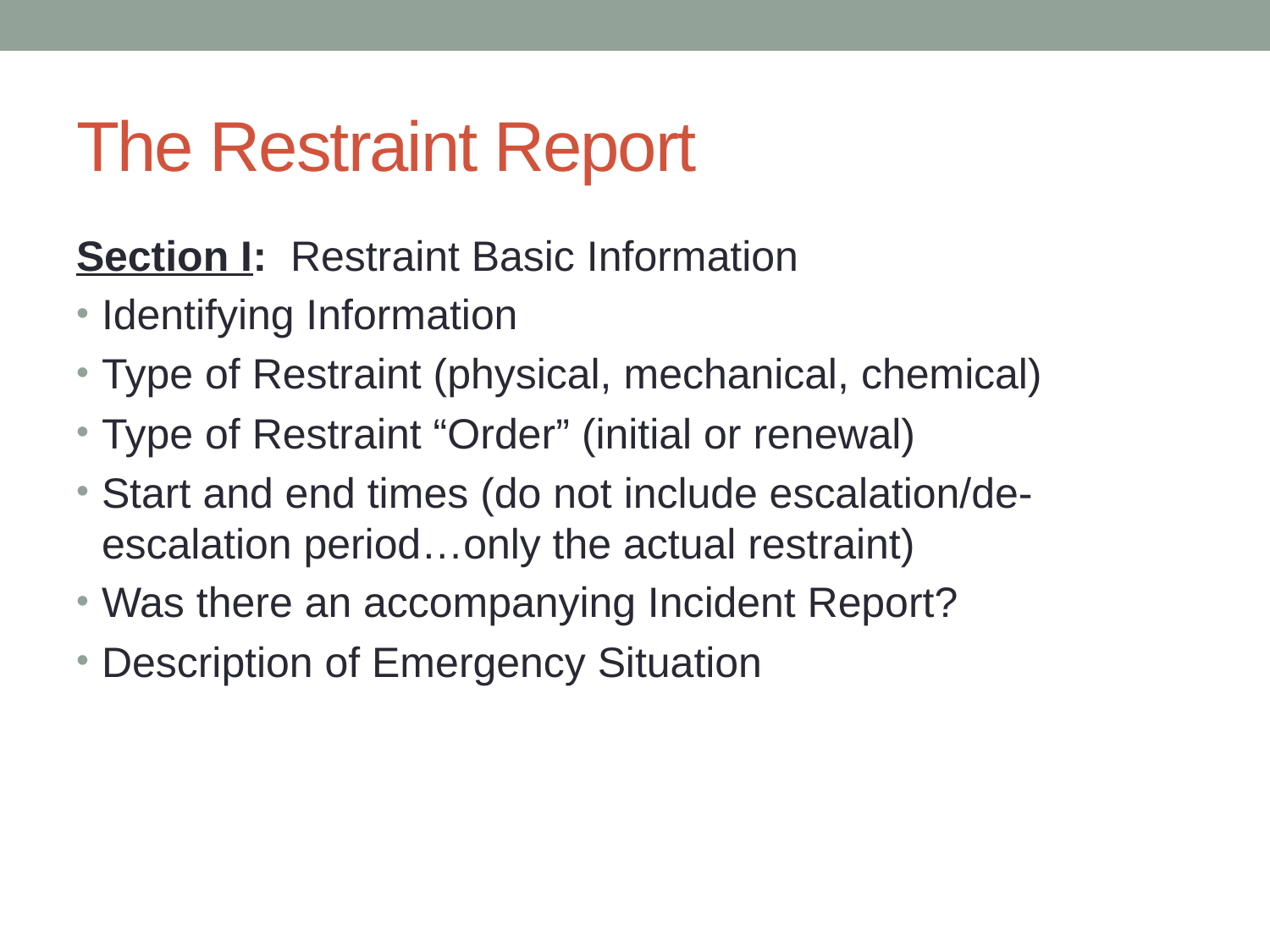

# The Restraint Report
Section I:  Restraint Basic Information
Identifying Information
Type of Restraint (physical, mechanical, chemical)
Type of Restraint “Order” (initial or renewal)
Start and end times (do not include escalation/de-escalation period…only the actual restraint)
Was there an accompanying Incident Report?
Description of Emergency Situation